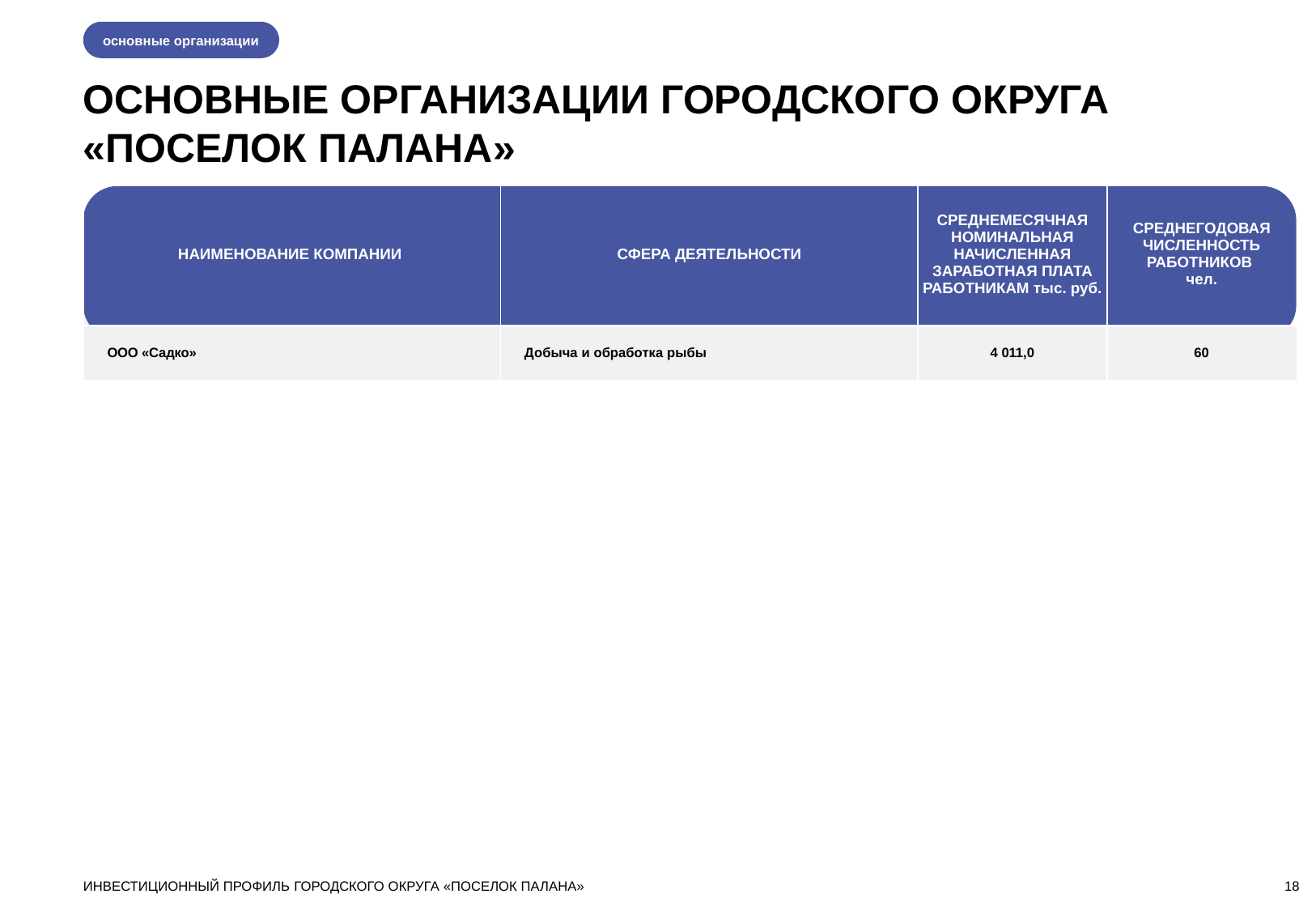

основные организации
ОСНОВНЫЕ ОРГАНИЗАЦИИ ГОРОДСКОГО ОКРУГА «ПОСЕЛОК ПАЛАНА»
| НАИМЕНОВАНИЕ КОМПАНИИ | СФЕРА ДЕЯТЕЛЬНОСТИ | СРЕДНЕМЕСЯЧНАЯ НОМИНАЛЬНАЯ НАЧИСЛЕННАЯ ЗАРАБОТНАЯ ПЛАТА РАБОТНИКАМ тыс. руб. | СРЕДНЕГОДОВАЯ ЧИСЛЕННОСТЬ РАБОТНИКОВ чел. |
| --- | --- | --- | --- |
| ООО «Садко» | Добыча и обработка рыбы | 4 011,0 | 60 |

ИНВЕСТИЦИОННЫЙ ПРОФИЛЬ ГОРОДСКОГО ОКРУГА «ПОСЕЛОК ПАЛАНА»
18